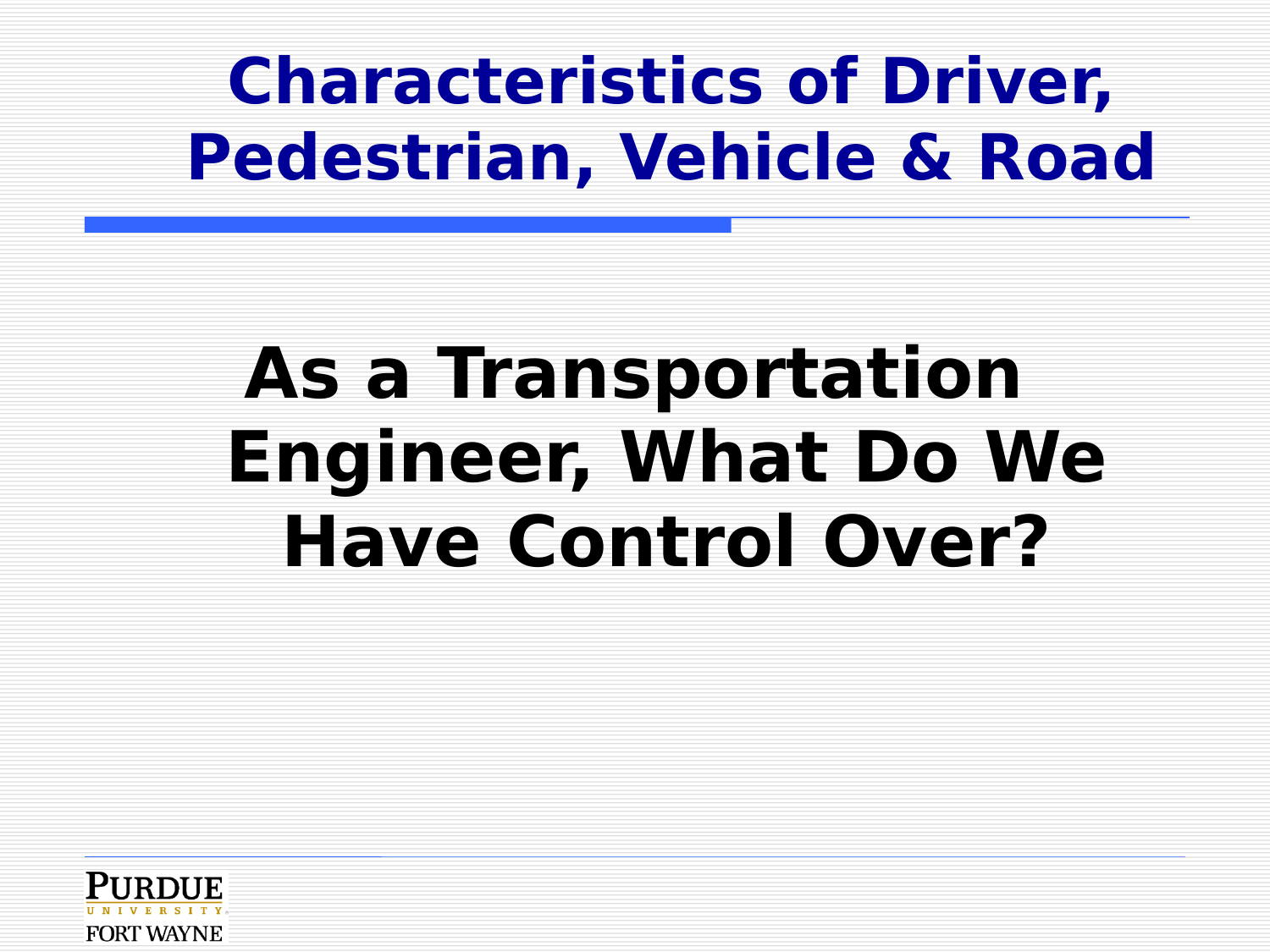

# Characteristics of Driver, Pedestrian, Vehicle & Road

As a Transportation Engineer, What Do We Have Control Over?